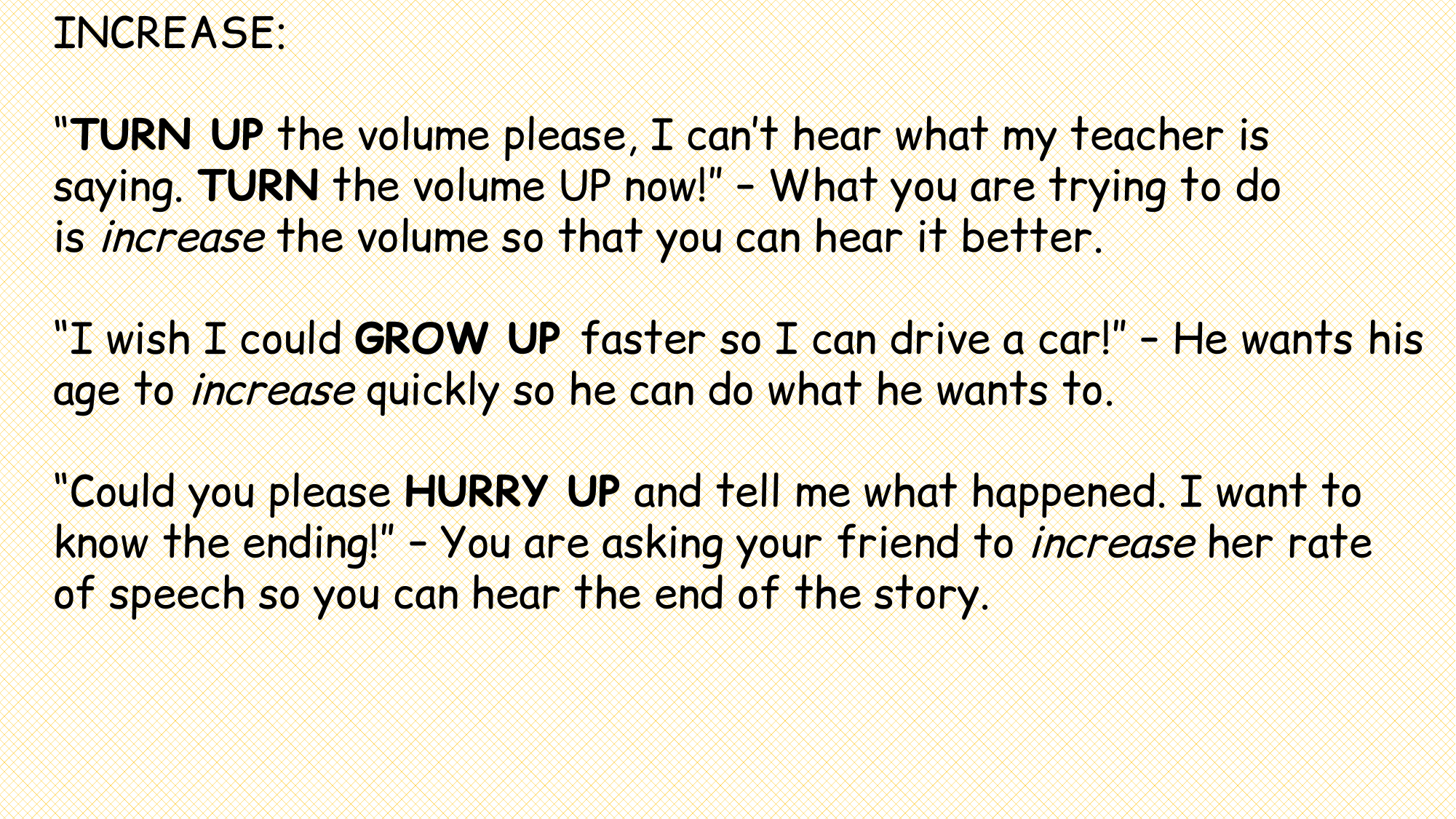

INCREASE:
“TURN UP the volume please, I can’t hear what my teacher is saying. TURN the volume UP now!” – What you are trying to do is increase the volume so that you can hear it better.

“I wish I could GROW UP faster so I can drive a car!” – He wants his age to increase quickly so he can do what he wants to.

“Could you please HURRY UP and tell me what happened. I want to know the ending!” – You are asking your friend to increase her rate of speech so you can hear the end of the story.